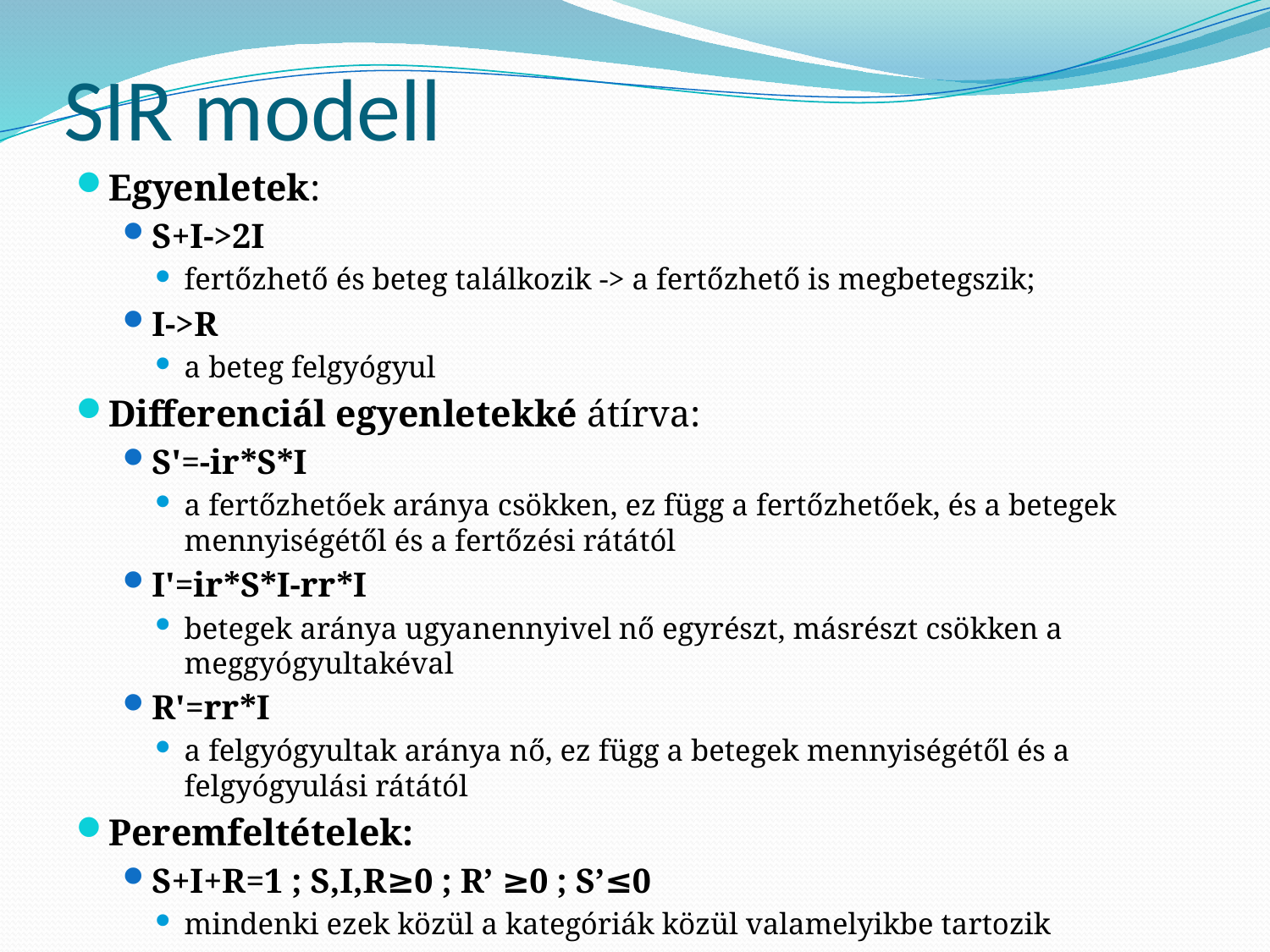

# SIR modell
Egyenletek:
S+I->2I
fertőzhető és beteg találkozik -> a fertőzhető is megbetegszik;
I->R
a beteg felgyógyul
Differenciál egyenletekké átírva:
S'=-ir*S*I
a fertőzhetőek aránya csökken, ez függ a fertőzhetőek, és a betegek mennyiségétől és a fertőzési rátától
I'=ir*S*I-rr*I
betegek aránya ugyanennyivel nő egyrészt, másrészt csökken a meggyógyultakéval
R'=rr*I
a felgyógyultak aránya nő, ez függ a betegek mennyiségétől és a felgyógyulási rátától
Peremfeltételek:
S+I+R=1 ; S,I,R≥0 ; R’ ≥0 ; S’≤0
mindenki ezek közül a kategóriák közül valamelyikbe tartozik